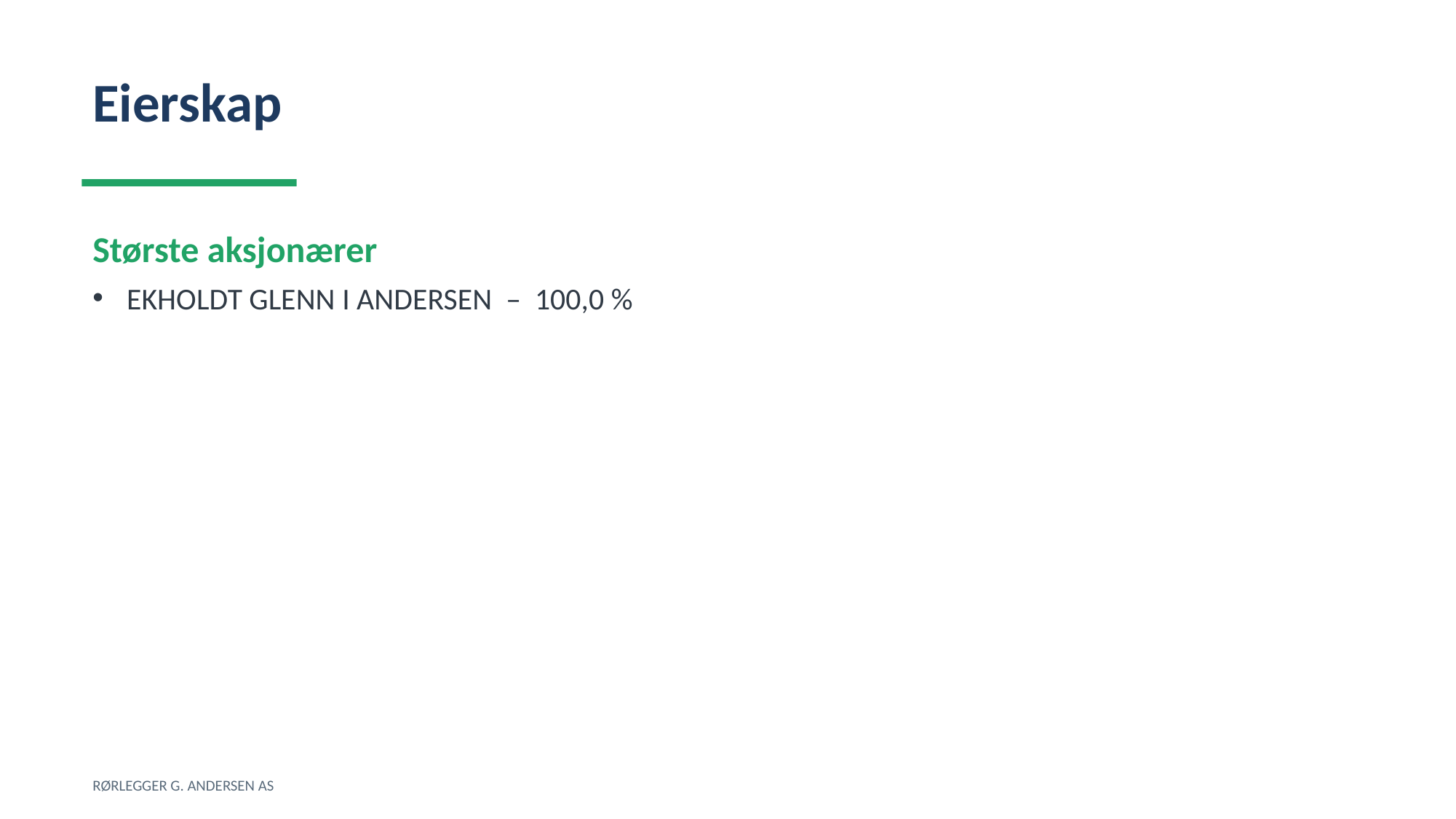

Eierskap

Største aksjonærer
EKHOLDT GLENN I ANDERSEN  –  100,0 %
RØRLEGGER G. ANDERSEN AS